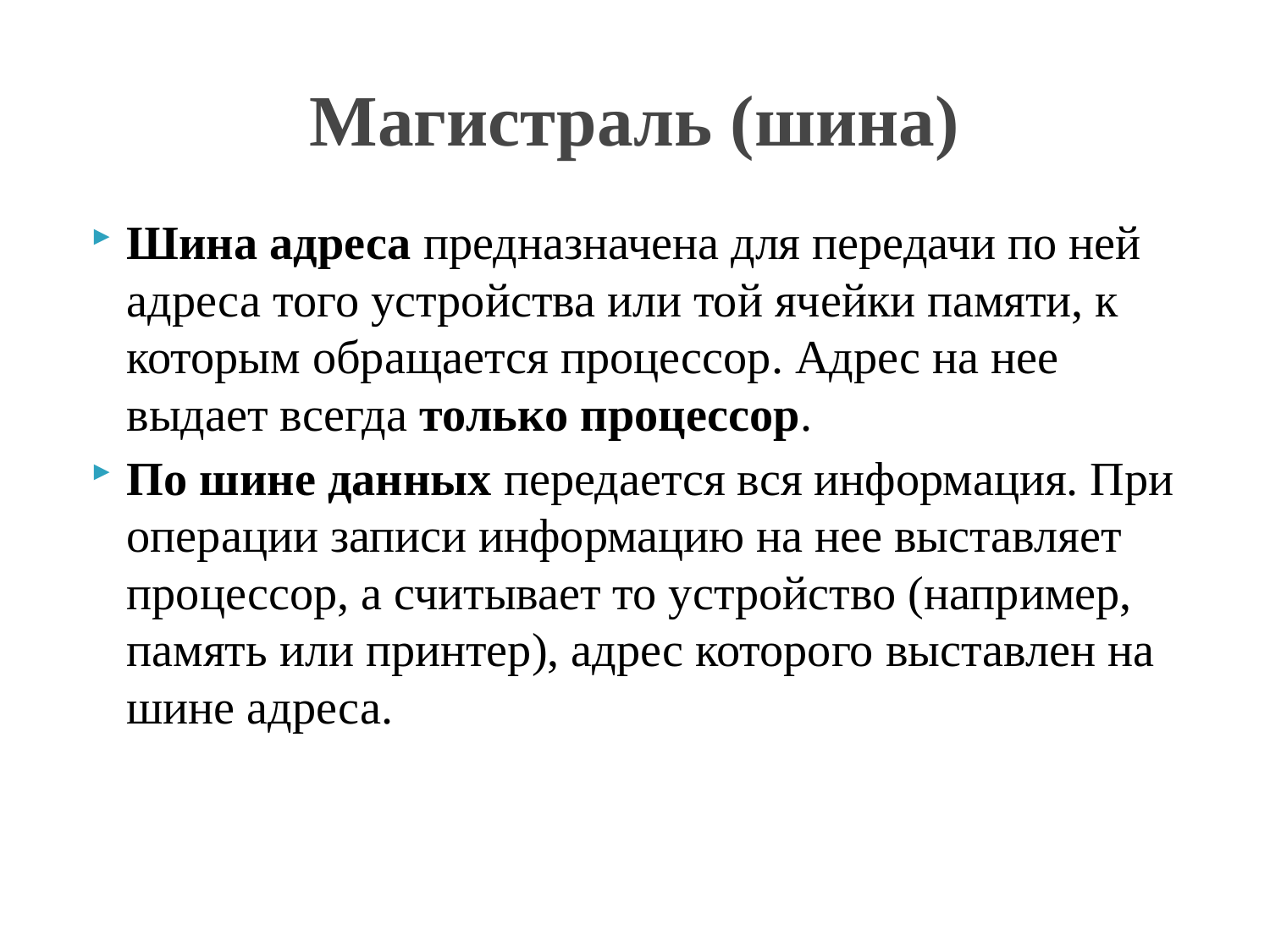

# Магистраль (шина)
Шина адреса предназначена для передачи по ней адреса того устройства или той ячейки памяти, к которым обращается процессор. Адрес на нее выдает всегда только процессор.
По шине данных передается вся информация. При операции записи информацию на нее выставляет процессор, а считывает то устройство (например, память или принтер), адрес которого выставлен на шине адреса.